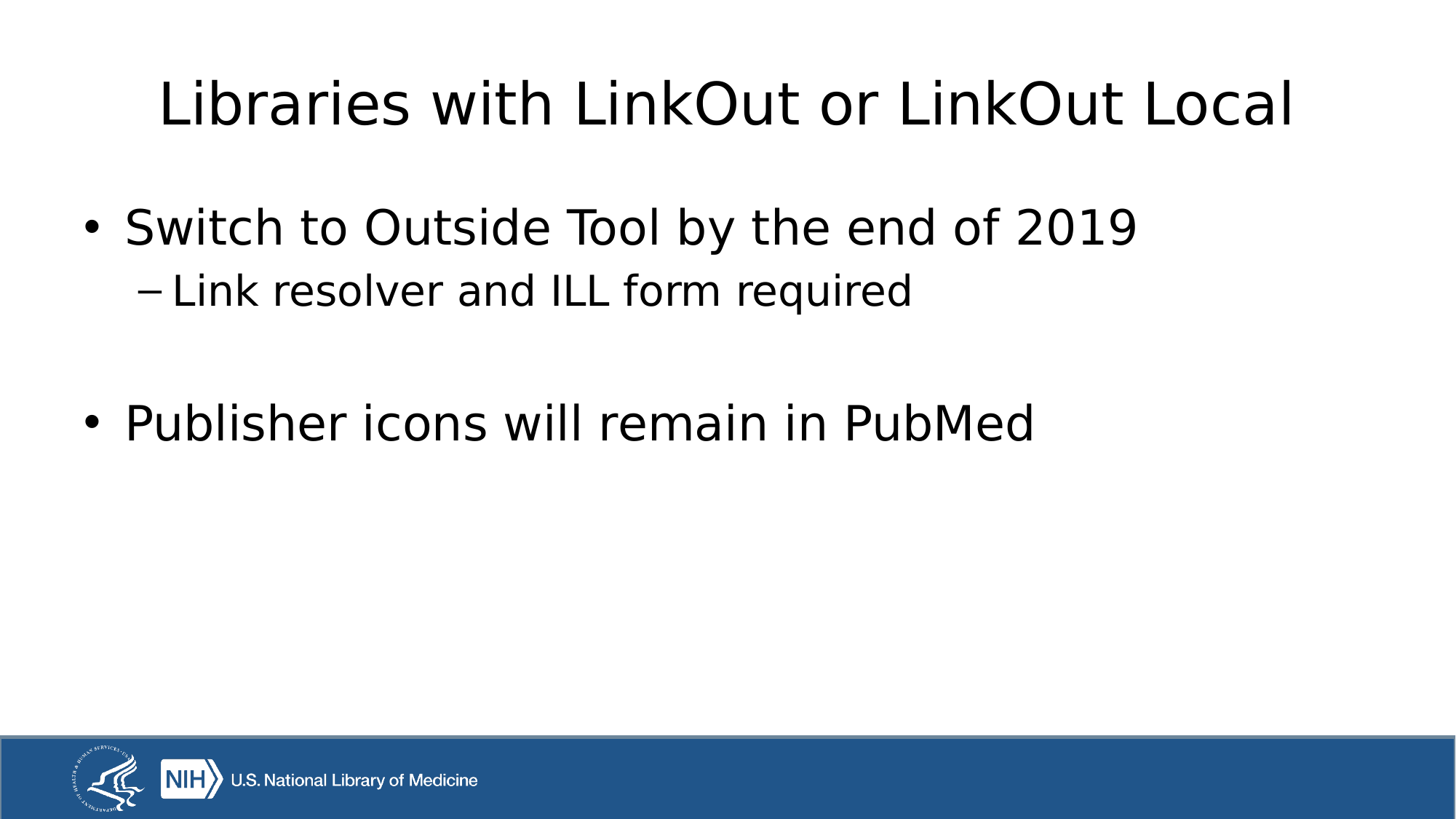

# Libraries with LinkOut or LinkOut Local
Switch to Outside Tool by the end of 2019
Link resolver and ILL form required

Publisher icons will remain in PubMed